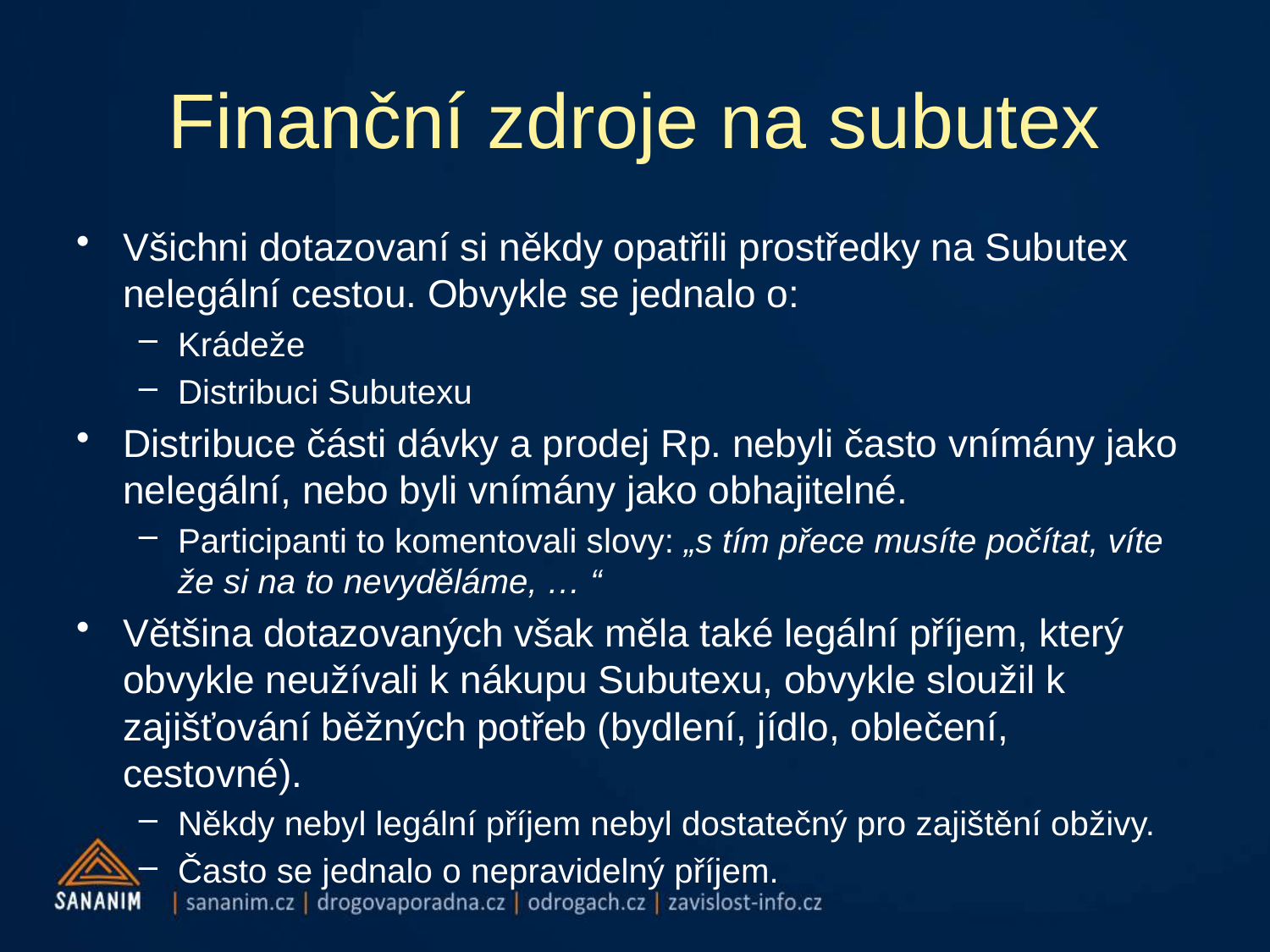

# Finanční zdroje na subutex
Všichni dotazovaní si někdy opatřili prostředky na Subutex nelegální cestou. Obvykle se jednalo o:
Krádeže
Distribuci Subutexu
Distribuce části dávky a prodej Rp. nebyli často vnímány jako nelegální, nebo byli vnímány jako obhajitelné.
Participanti to komentovali slovy: „s tím přece musíte počítat, víte že si na to nevyděláme, … “
Většina dotazovaných však měla také legální příjem, který obvykle neužívali k nákupu Subutexu, obvykle sloužil k zajišťování běžných potřeb (bydlení, jídlo, oblečení, cestovné).
Někdy nebyl legální příjem nebyl dostatečný pro zajištění obživy.
Často se jednalo o nepravidelný příjem.